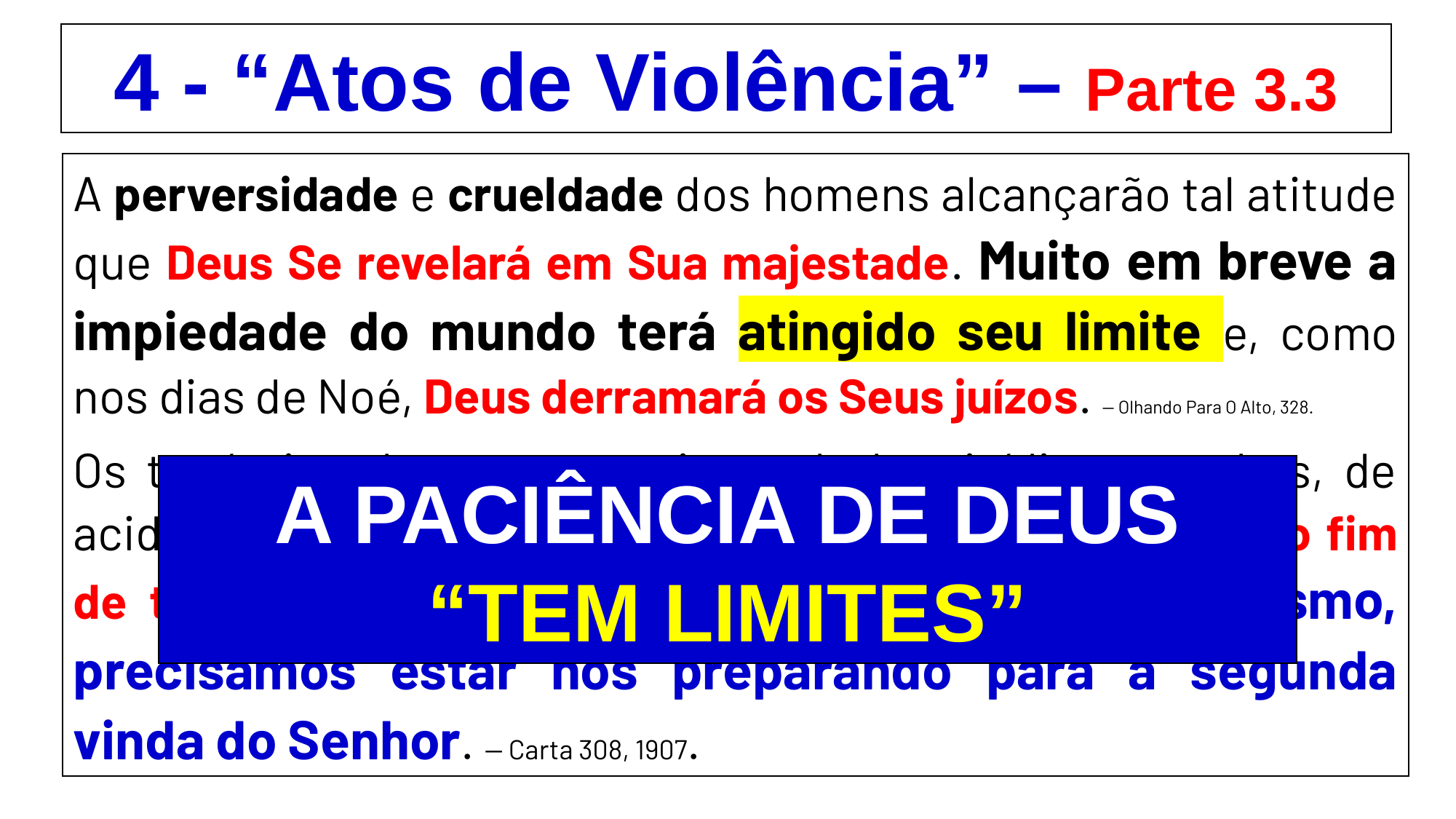

4 - “Atos de Violência” – Parte 3.3
A perversidade e crueldade dos homens alcançarão tal atitude que Deus Se revelará em Sua majestade. Muito em breve a impiedade do mundo terá atingido seu limite e, como nos dias de Noé, Deus derramará os Seus juízos. — Olhando Para O Alto, 328.
Os terríveis relatos que ouvimos de homicídios e roubos, de acidentes ferroviários e atos de violência, declaram que o fim de todas as coisas está próximo. Agora, agora mesmo, precisamos estar nos preparando para a segunda vinda do Senhor. — Carta 308, 1907.
A PACIÊNCIA DE DEUS
“TEM LIMITES”